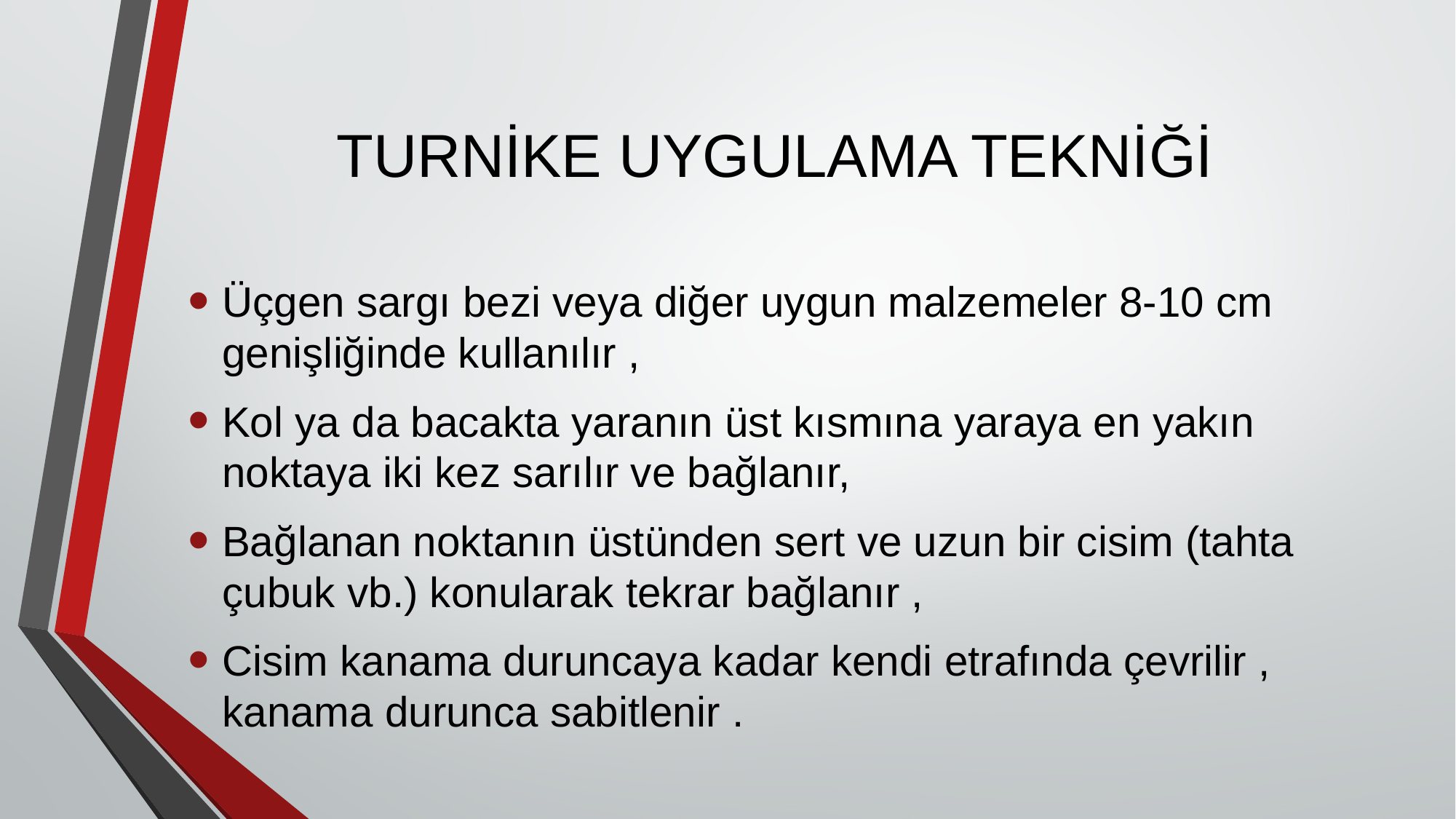

# TURNİKE UYGULAMA TEKNİĞİ
Üçgen sargı bezi veya diğer uygun malzemeler 8-10 cm genişliğinde kullanılır ,
Kol ya da bacakta yaranın üst kısmına yaraya en yakın noktaya iki kez sarılır ve bağlanır,
Bağlanan noktanın üstünden sert ve uzun bir cisim (tahta çubuk vb.) konularak tekrar bağlanır ,
Cisim kanama duruncaya kadar kendi etrafında çevrilir , kanama durunca sabitlenir .